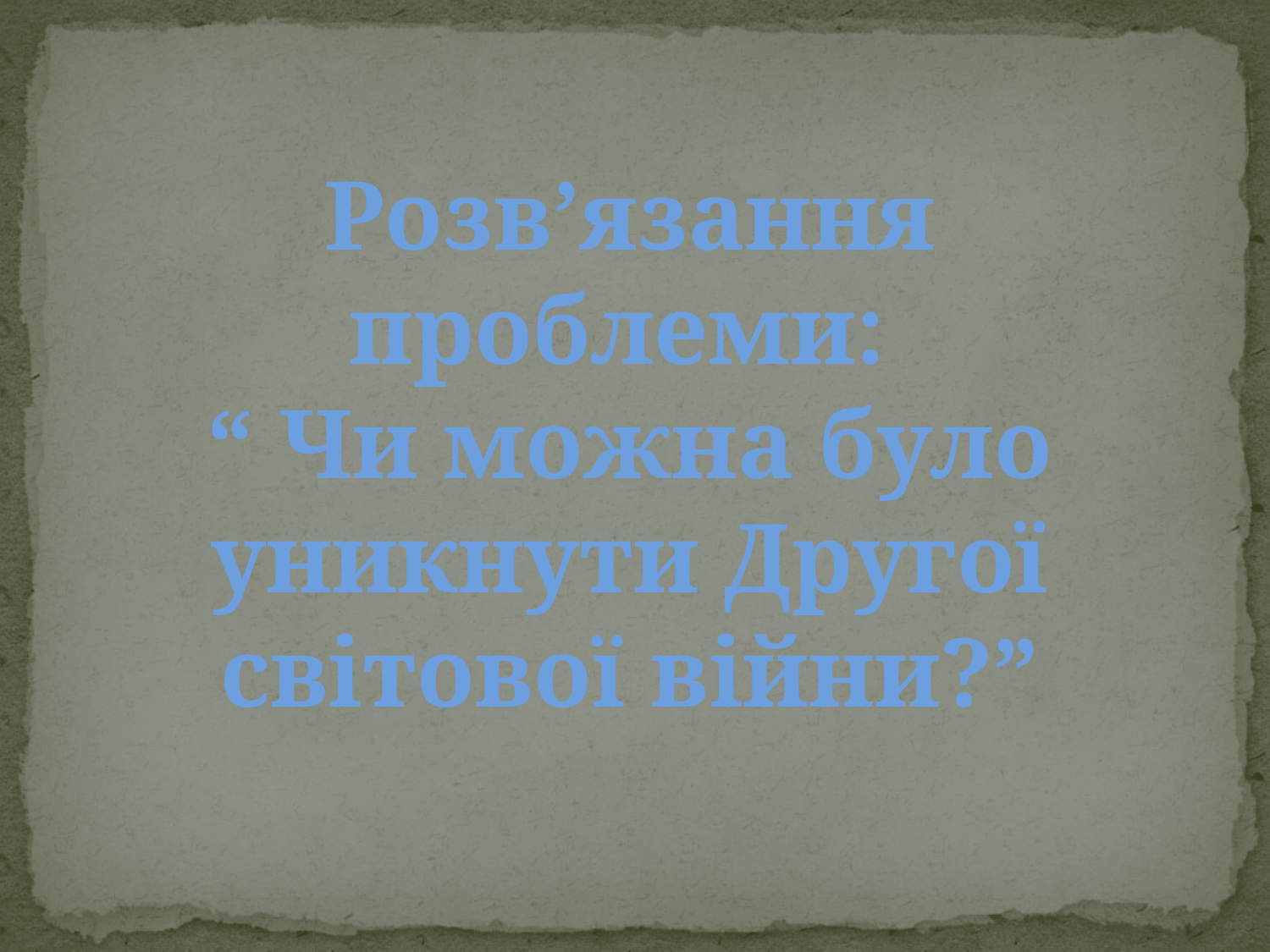

Розв’язання проблеми:
“ Чи можна було уникнути Другої світової війни?”